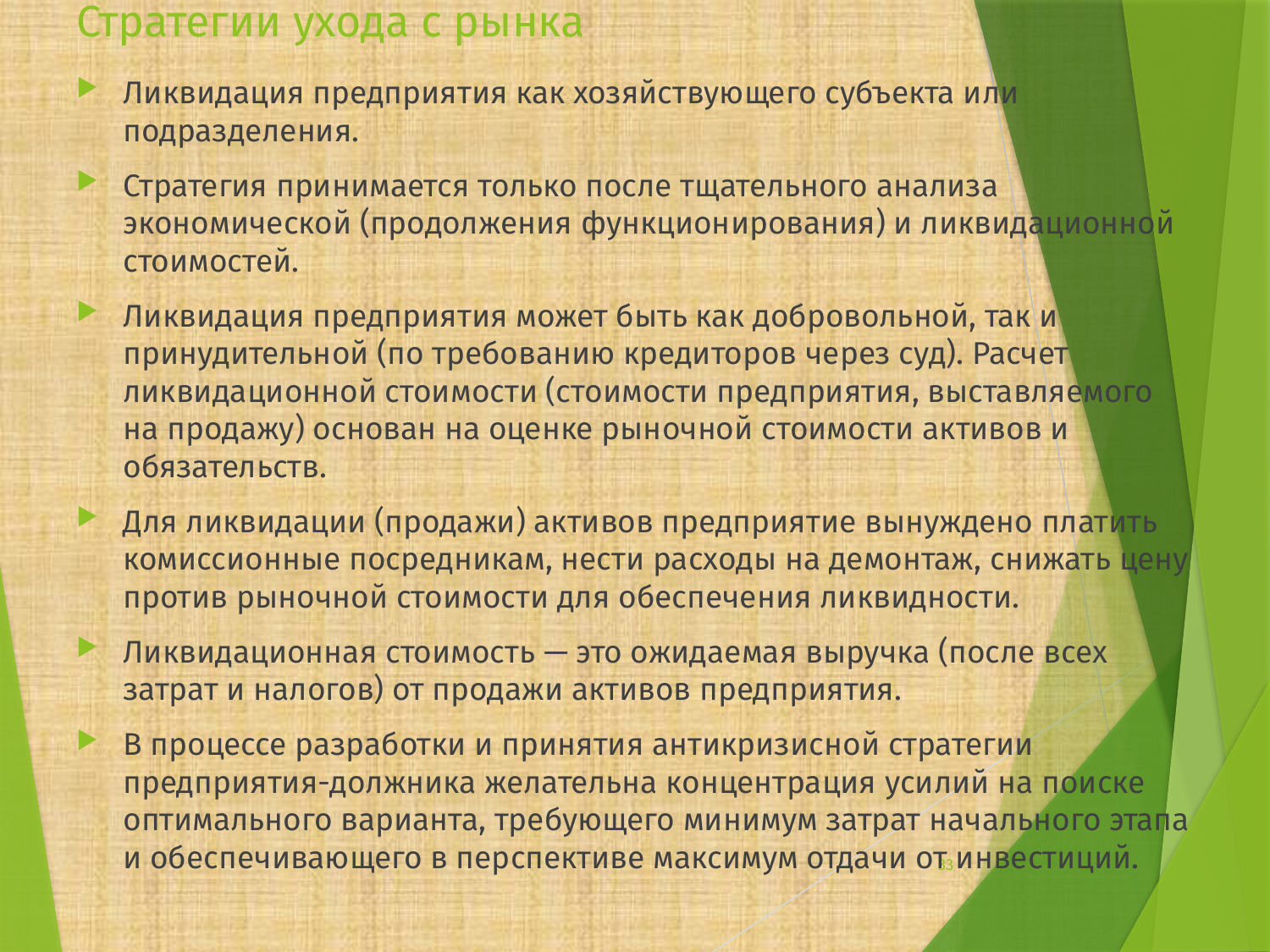

# Стратегии ухода с рынка
Ликвидация предприятия как хозяйствующего субъекта или подразделения.
Стратегия принимается только после тщательного анализа экономической (продолжения функционирования) и ликвидационной стоимостей.
Ликвидация предприятия может быть как добровольной, так и принудительной (по требованию кредиторов через суд). Расчет ликвидационной стоимости (стоимости предприятия, выставляемого на продажу) основан на оценке рыночной стоимости активов и обязательств.
Для ликвидации (продажи) активов предприятие вынуждено платить комиссионные посредникам, нести расходы на демонтаж, снижать цену против рыночной стоимости для обеспечения ликвидности.
Ликвидационная стоимость — это ожидаемая выручка (после всех затрат и налогов) от продажи активов предприятия.
В процессе разработки и принятия антикризисной стратегии предприятия-должника желательна концентрация усилий на поиске оптимального варианта, требующего минимум затрат начального этапа и обеспечивающего в перспективе максимум отдачи от инвестиций.
33